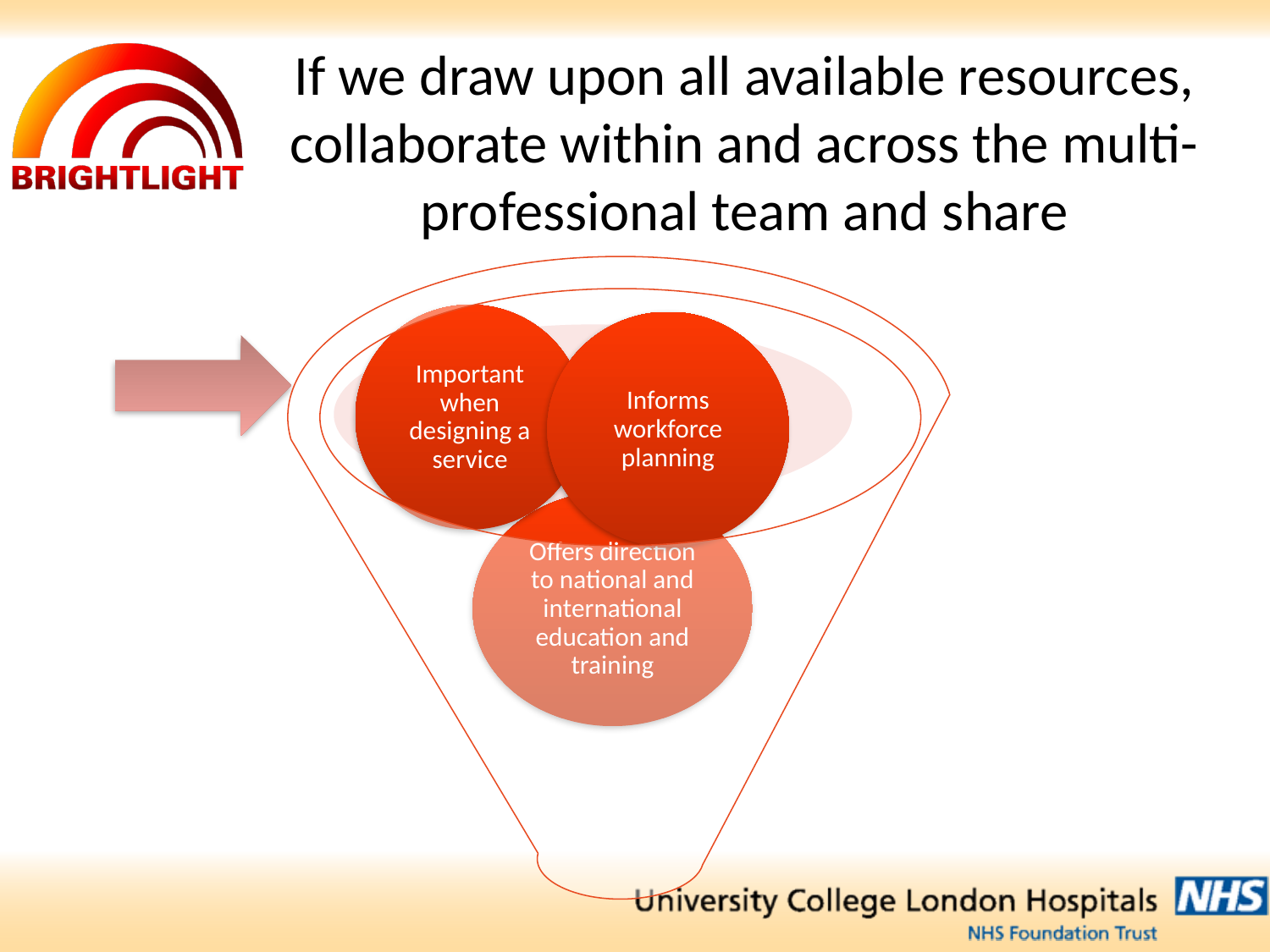

# If we draw upon all available resources, collaborate within and across the multi-professional team and share

Offers direction to national and international education and training
Important when designing a service
Informs workforce planning